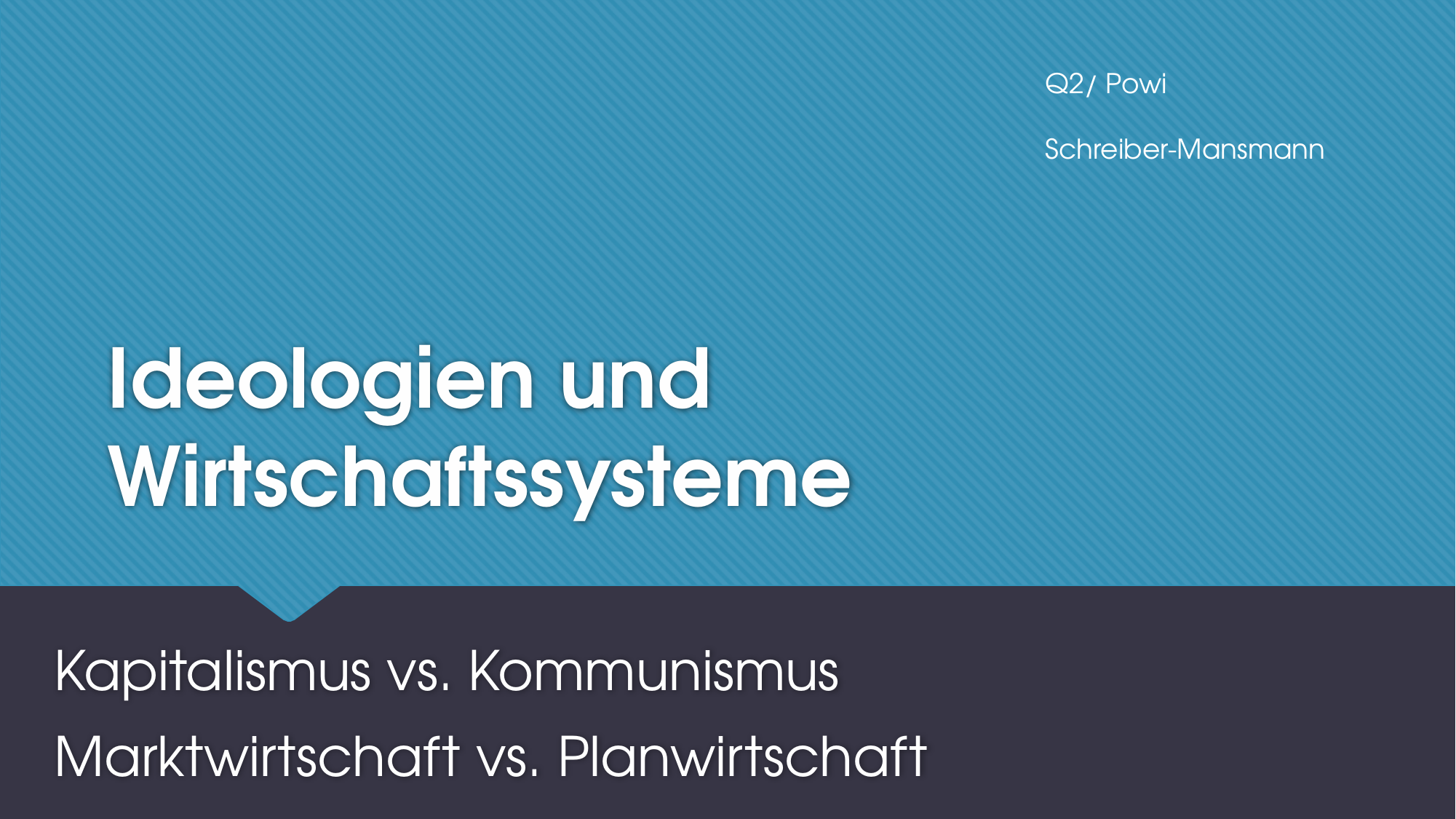

Q2/ Powi

Schreiber-Mansmann
# Ideologien und Wirtschaftssysteme
Kapitalismus vs. Kommunismus
Marktwirtschaft vs. Planwirtschaft